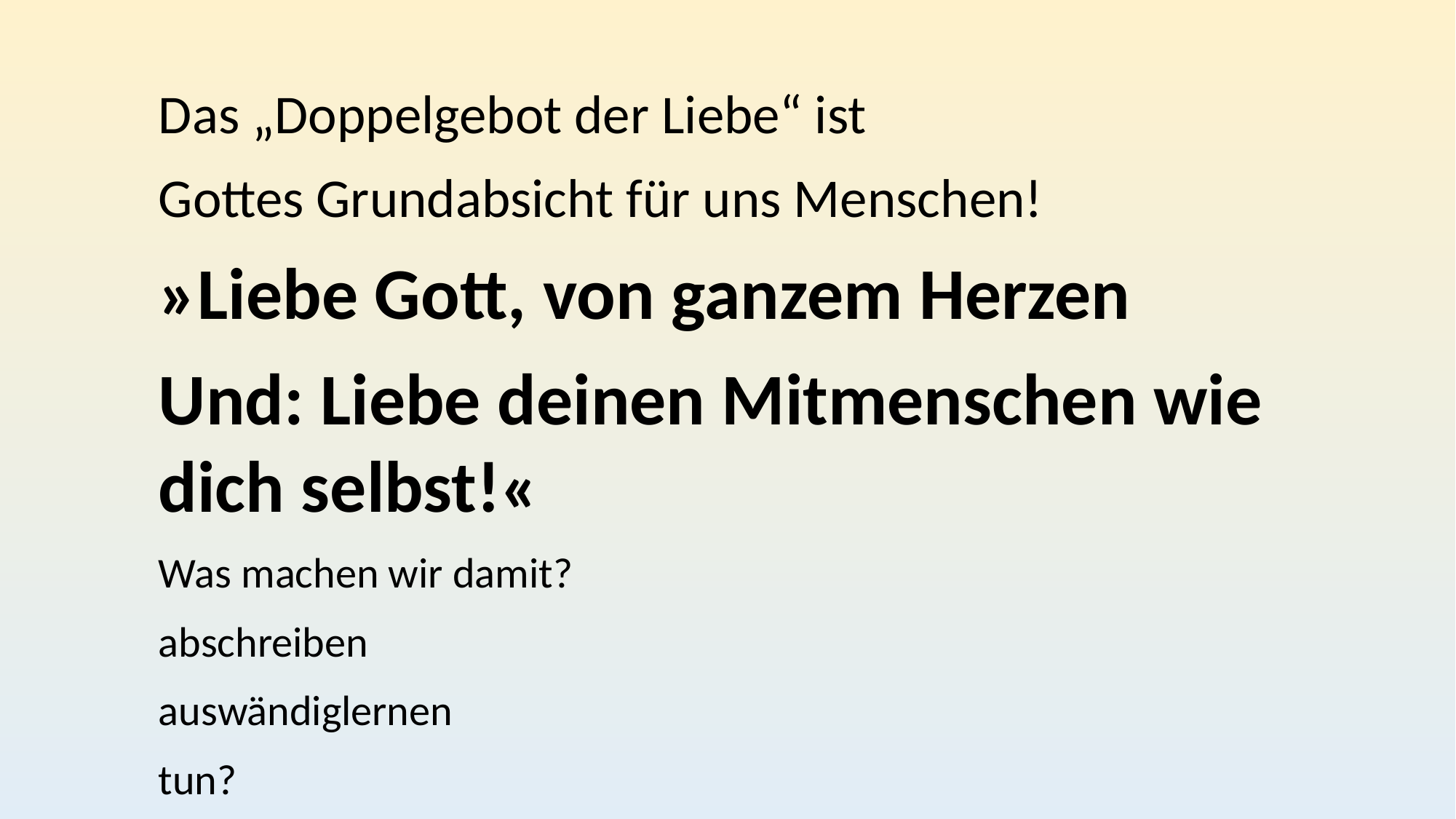

Das „Doppelgebot der Liebe“ ist
Gottes Grundabsicht für uns Menschen!
»Liebe Gott, von ganzem Herzen
Und: Liebe deinen Mitmenschen wie dich selbst!«
Was machen wir damit?
abschreiben
auswändiglernen
tun?